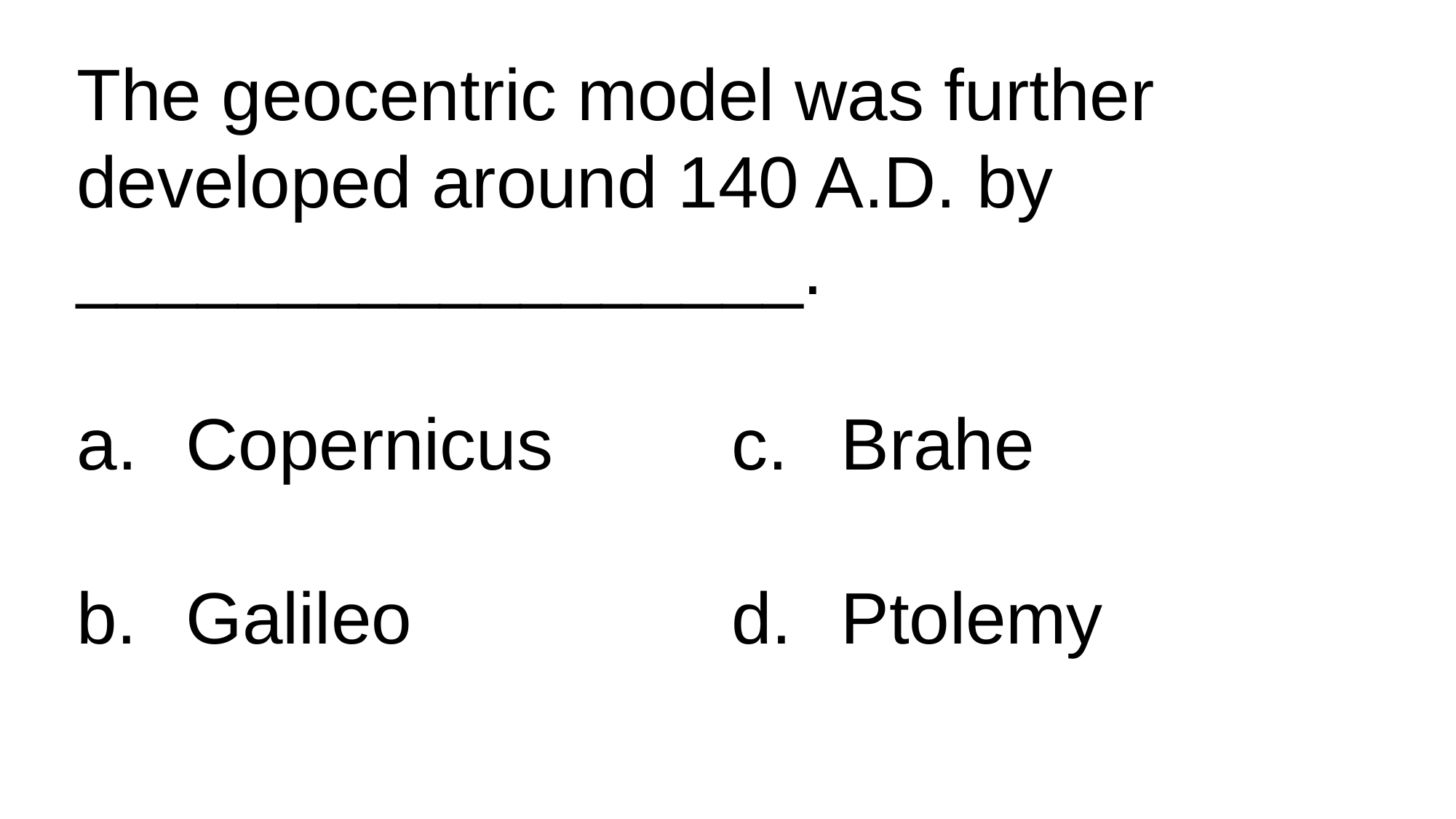

The geocentric model was further developed around 140 A.D. by  __________________.

Copernicus		c.	Brahe

b.	Galileo			d.	Ptolemy